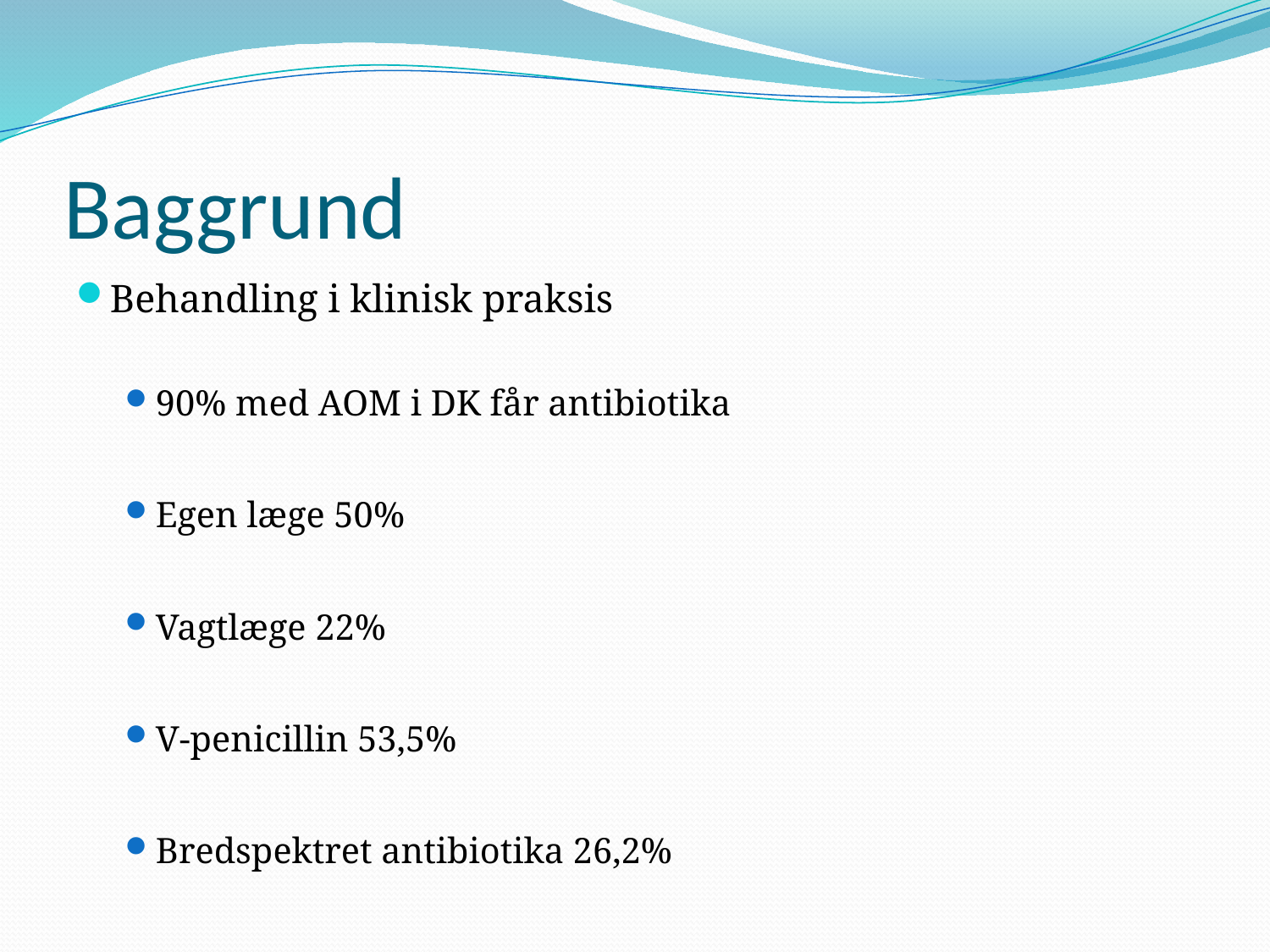

# Baggrund
Behandling i klinisk praksis

90% med AOM i DK får antibiotika

Egen læge 50%

Vagtlæge 22%

V-penicillin 53,5%

Bredspektret antibiotika 26,2%